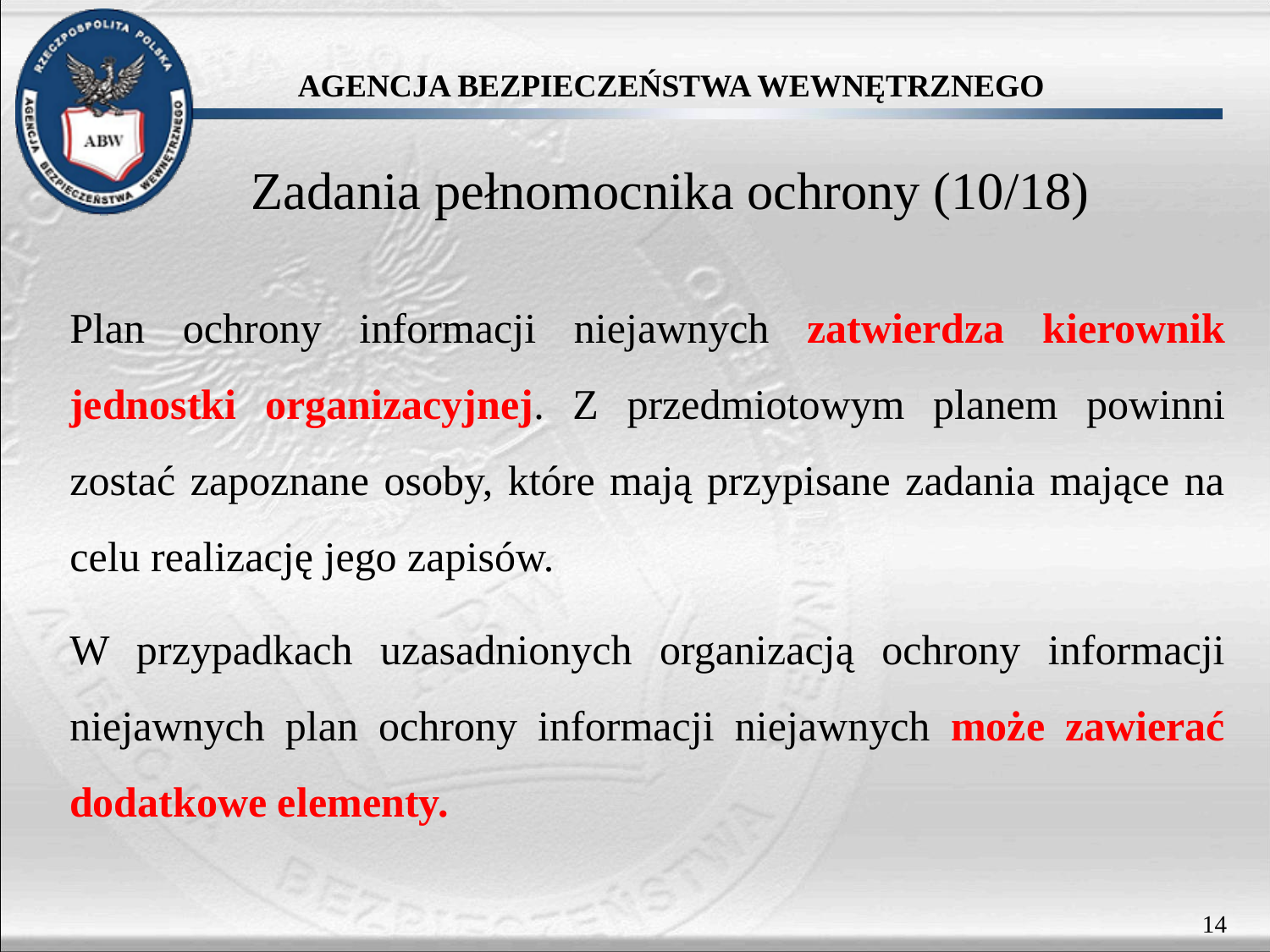

Zadania pełnomocnika ochrony (10/18)
Plan ochrony informacji niejawnych zatwierdza kierownik jednostki organizacyjnej. Z przedmiotowym planem powinni zostać zapoznane osoby, które mają przypisane zadania mające na celu realizację jego zapisów.
W przypadkach uzasadnionych organizacją ochrony informacji niejawnych plan ochrony informacji niejawnych może zawierać dodatkowe elementy.
14